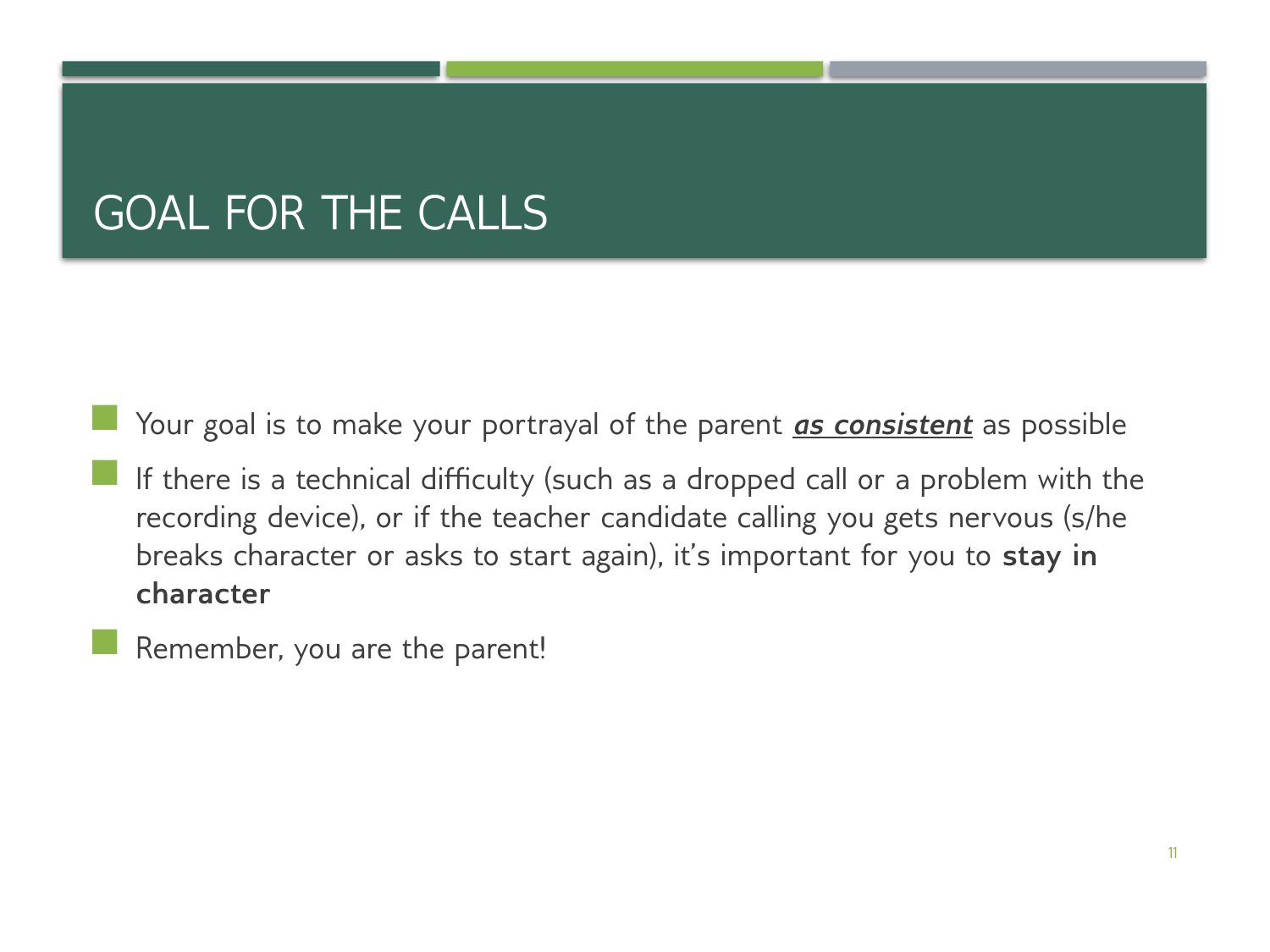

# Goal for the calls
Your goal is to make your portrayal of the parent as consistent as possible
If there is a technical difficulty (such as a dropped call or a problem with the recording device), or if the teacher candidate calling you gets nervous (s/he breaks character or asks to start again), it’s important for you to stay in character
Remember, you are the parent!

11